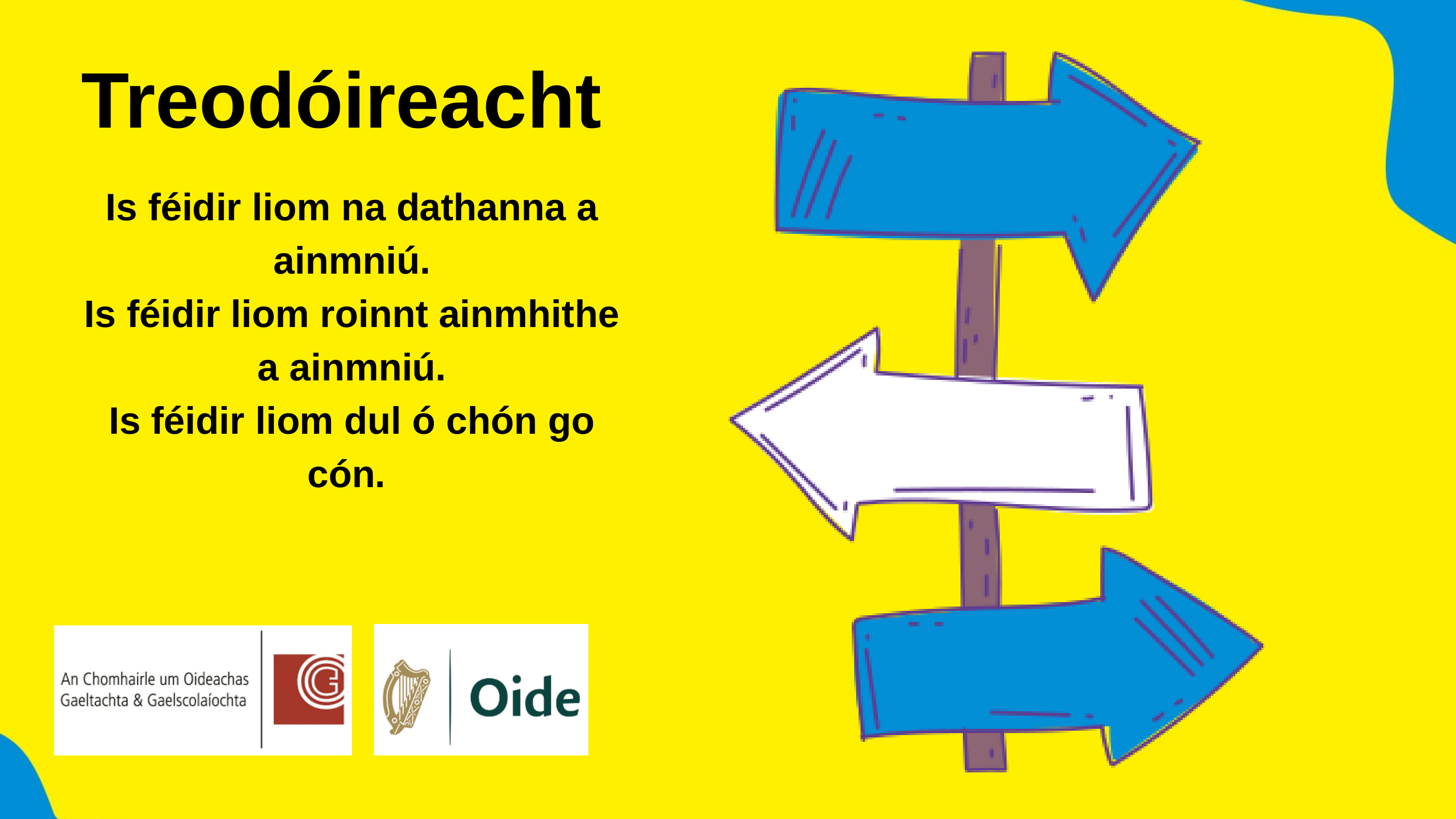

Treodóireacht

Is féidir liom na dathanna a ainmniú.
Is féidir liom roinnt ainmhithe a ainmniú.
Is féidir liom dul ó chón go cón.